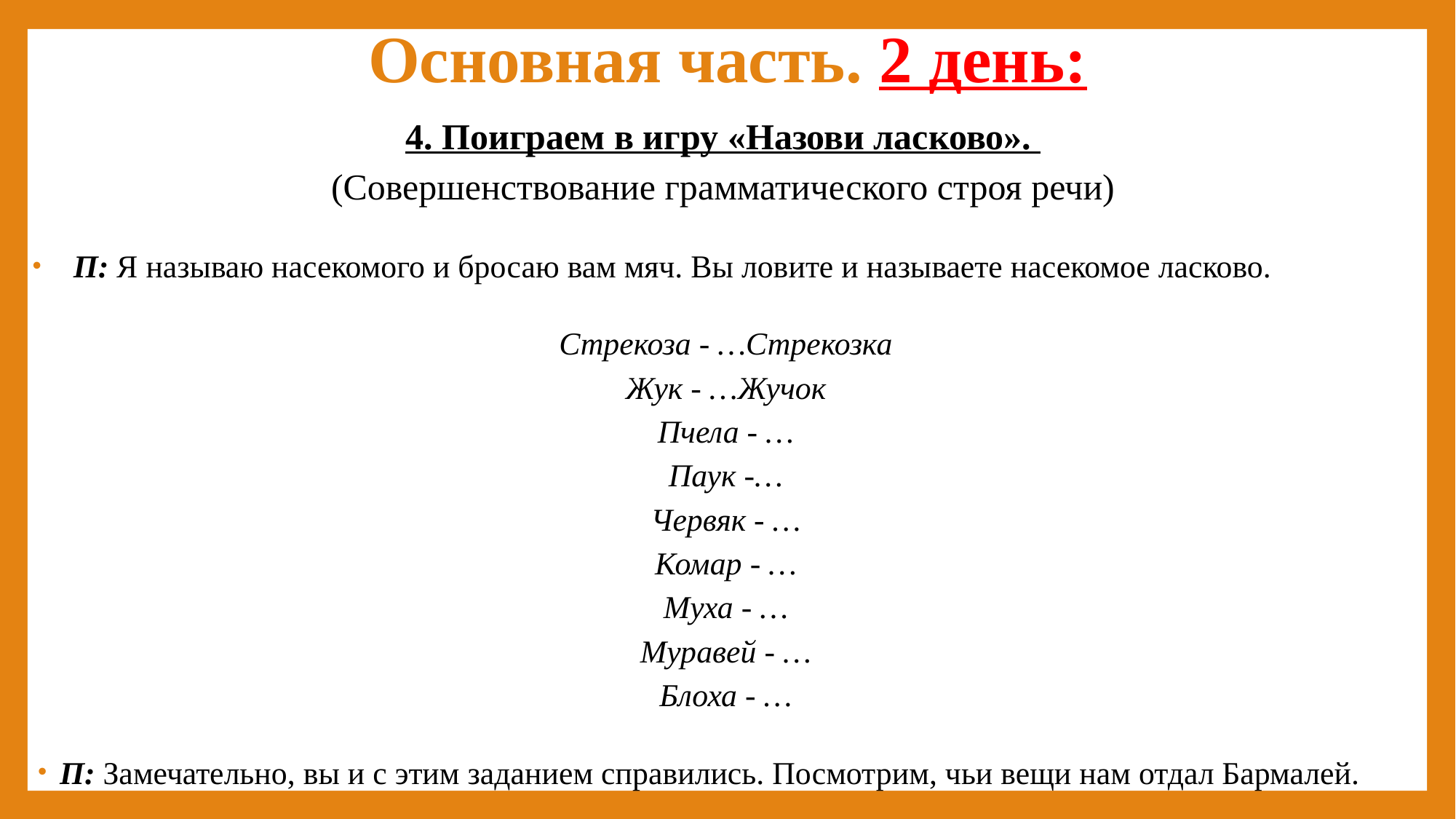

# Основная часть. 2 день:
4. Поиграем в игру «Назови ласково».
(Совершенствование грамматического строя речи)
П: Я называю насекомого и бросаю вам мяч. Вы ловите и называете насекомое ласково.
Стрекоза - …Стрекозка
Жук - …Жучок
Пчела - …
Паук -…
Червяк - …
Комар - …
Муха - …
Муравей - …
Блоха - …
П: Замечательно, вы и с этим заданием справились. Посмотрим, чьи вещи нам отдал Бармалей.